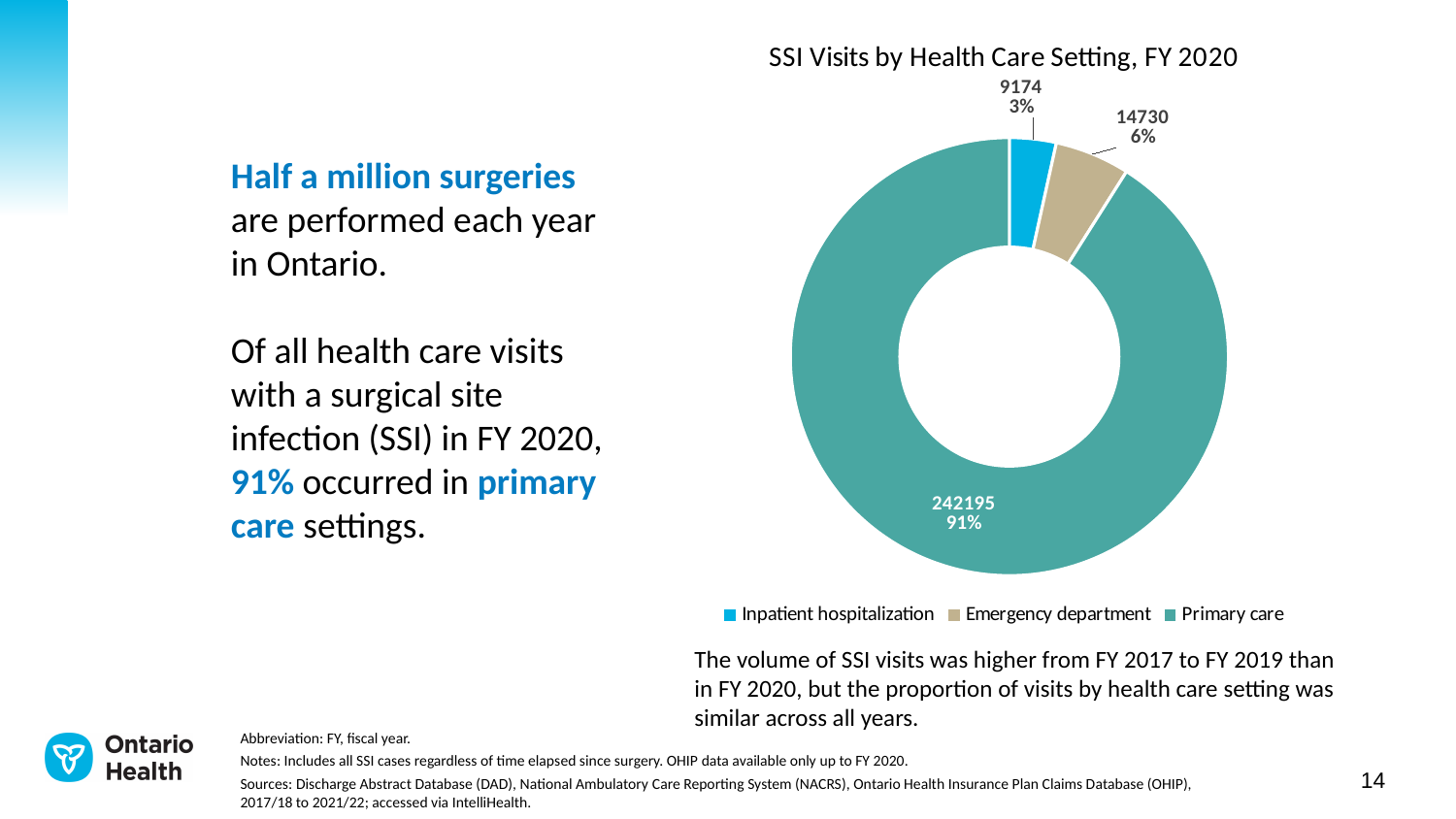

### Chart: SSI Visits by Health Care Setting, FY 2020

| Category | N |
|---|---|
| Inpatient hospitalization | 9174.0 |
| Emergency department | 14730.0 |
| Primary care | 242195.0 |
# Half a million surgeries are performed each year in Ontario.
Of all health care visits with a surgical site infection (SSI) in FY 2020, 91% occurred in primary care settings.
The volume of SSI visits was higher from FY 2017 to FY 2019 than in FY 2020, but the proportion of visits by health care setting was similar across all years.
Abbreviation: FY, fiscal year.
Notes: Includes all SSI cases regardless of time elapsed since surgery. OHIP data available only up to FY 2020.
Sources: Discharge Abstract Database (DAD), National Ambulatory Care Reporting System (NACRS), Ontario Health Insurance Plan Claims Database (OHIP), 2017/18 to 2021/22; accessed via IntelliHealth​.